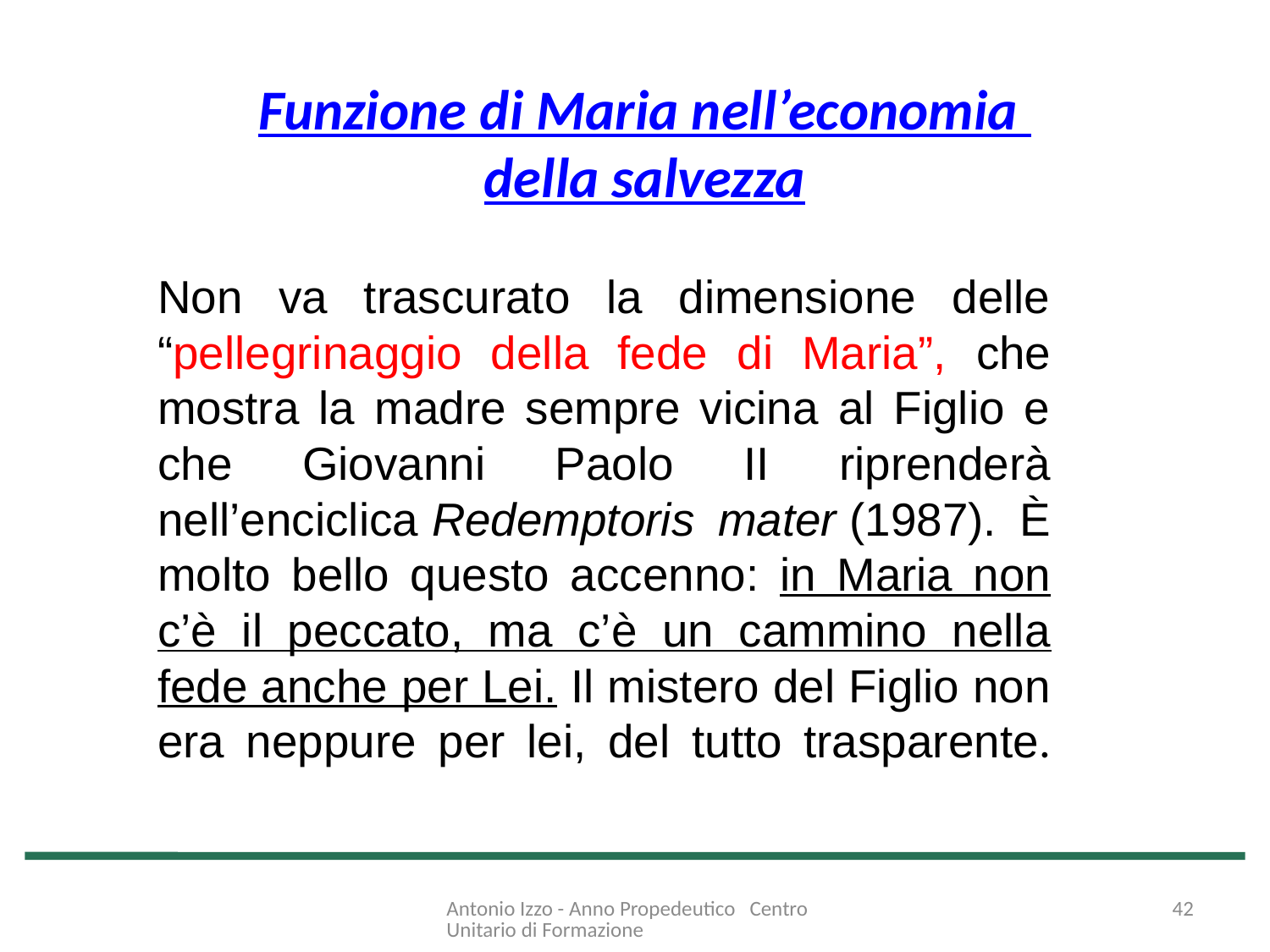

# Funzione di Maria nell’economia della salvezza

Non va trascurato la dimensione delle “pellegrinaggio della fede di Maria”, che mostra la madre sempre vicina al Figlio e che Giovanni Paolo II riprenderà nell’enciclica Redemptoris mater (1987). È molto bello questo accenno: in Maria non c’è il peccato, ma c’è un cammino nella fede anche per Lei. Il mistero del Figlio non era neppure per lei, del tutto trasparente.

Antonio Izzo - Anno Propedeutico   Centro Unitario di Formazione
42